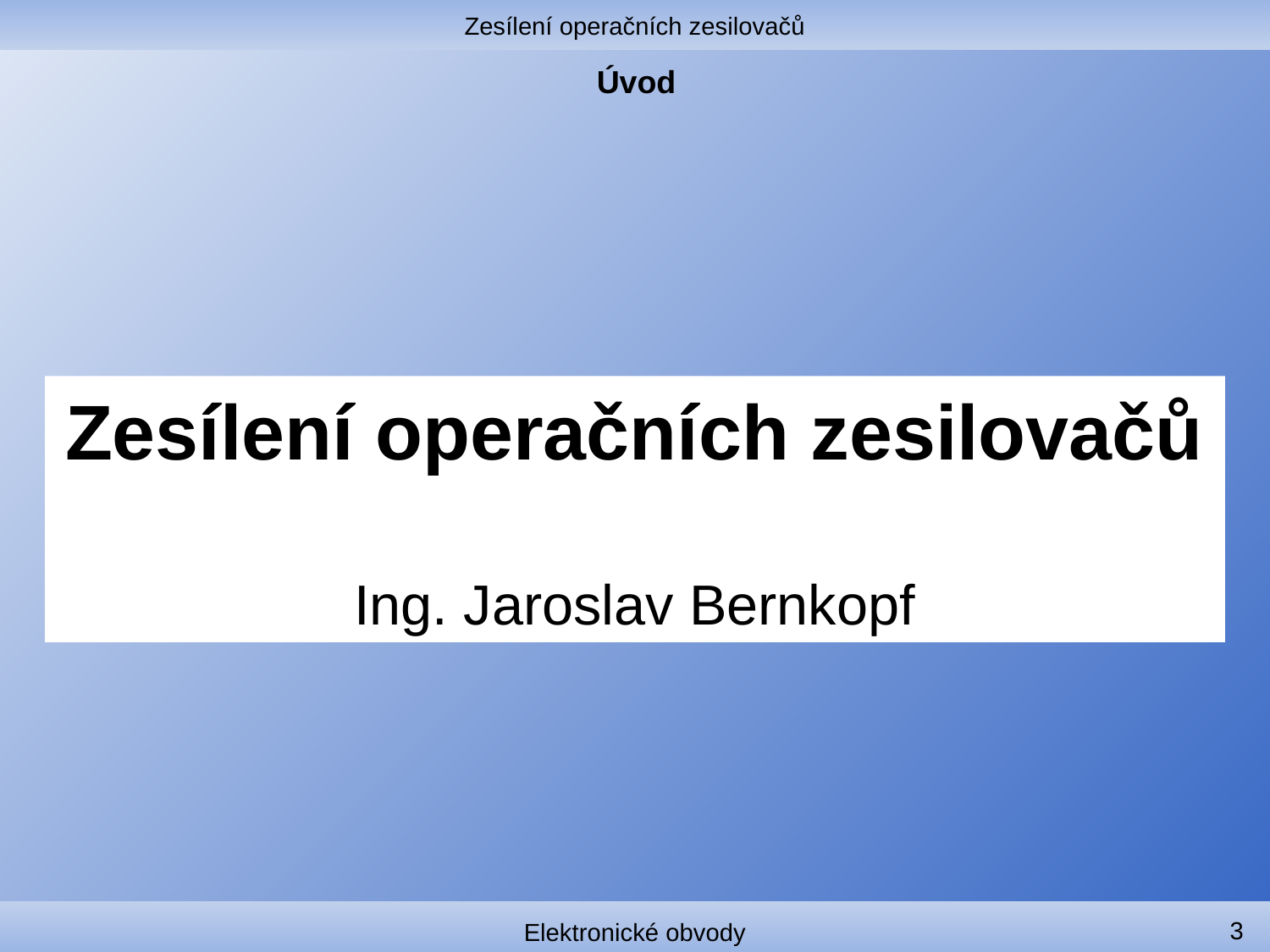

Zesílení operačních zesilovačů
# Úvod
Zesílení operačních zesilovačů

Ing. Jaroslav Bernkopf
3
Elektronické obvody